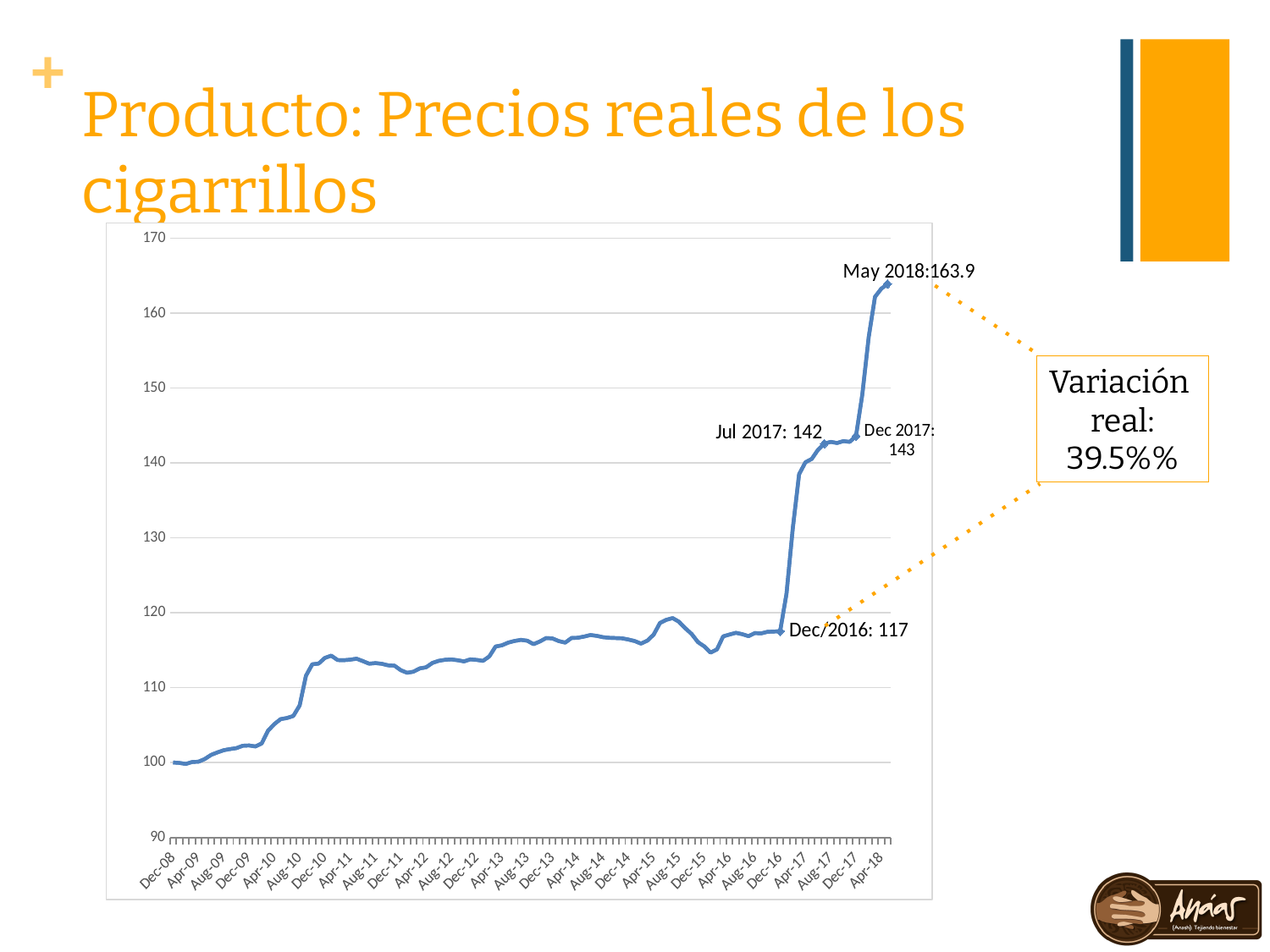

# Producto: Precios reales de los cigarrillos

### Chart

| Category |  |  |
|---|---|---|
| 39783.0 | 100.0 | 100.0 |
| 39814.0 | 99.9418327956222 | 99.9418327956222 |
| 39845.0 | 99.80989593102365 | 99.80989593102365 |
| 39873.0 | 100.0729909299266 | 100.0729909299266 |
| 39904.0 | 100.1118352306264 | 100.1118352306264 |
| 39934.0 | 100.4733086845118 | 100.4733086845118 |
| 39965.0 | 101.0280573946334 | 101.0280573946334 |
| 39995.0 | 101.3544166534419 | 101.3544166534419 |
| 40026.0 | 101.6461500973372 | 101.6461500973372 |
| 40057.0 | 101.8011328959035 | 101.8011328959035 |
| 40087.0 | 101.9211465246389 | 101.9211465246389 |
| 40118.0 | 102.2398206820819 | 102.2398206820819 |
| 40148.0 | 102.2809321183797 | 102.2809321183797 |
| 40179.0 | 102.1467084076402 | 102.1467084076402 |
| 40210.0 | 102.5449196862628 | 102.5449196862628 |
| 40238.0 | 104.2531461635225 | 104.2531461635225 |
| 40269.0 | 105.1379716653785 | 105.1379716653785 |
| 40299.0 | 105.7974516692801 | 105.7974516692801 |
| 40330.0 | 105.9453989036159 | 105.9453989036159 |
| 40360.0 | 106.2241008527455 | 106.2241008527455 |
| 40391.0 | 107.6249579967195 | 107.6249579967195 |
| 40422.0 | 111.5820654625724 | 111.5820654625724 |
| 40452.0 | 113.1193809801636 | 113.1193809801636 |
| 40483.0 | 113.2106662889002 | 113.2106662889002 |
| 40513.0 | 113.9783585757764 | 113.9783585757764 |
| 40544.0 | 114.2787663930554 | 114.2787663930554 |
| 40575.0 | 113.6919881379077 | 113.6919881379077 |
| 40603.0 | 113.6670399102528 | 113.6670399102528 |
| 40634.0 | 113.7468005132512 | 113.7468005132512 |
| 40664.0 | 113.8668361723587 | 113.8668361723587 |
| 40695.0 | 113.5502492042296 | 113.5502492042296 |
| 40725.0 | 113.1973401544184 | 113.1973401544184 |
| 40756.0 | 113.274282315031 | 113.274282315031 |
| 40787.0 | 113.185369442272 | 113.185369442272 |
| 40817.0 | 112.9794344319312 | 112.9794344319312 |
| 40848.0 | 112.9355608938786 | 112.9355608938786 |
| 40878.0 | 112.333307682301 | 112.333307682301 |
| 40909.0 | 111.9836690328431 | 111.9836690328431 |
| 40940.0 | 112.1299451295625 | 112.1299451295625 |
| 40969.0 | 112.5734338196305 | 112.5734338196305 |
| 41000.0 | 112.7156958139322 | 112.7156958139322 |
| 41030.0 | 113.294049358391 | 113.294049358391 |
| 41061.0 | 113.5892602888185 | 113.5892602888185 |
| 41091.0 | 113.7256177358856 | 113.7256177358856 |
| 41122.0 | 113.777065544909 | 113.777065544909 |
| 41153.0 | 113.6618609602211 | 113.6618609602211 |
| 41183.0 | 113.5133943349899 | 113.5133943349899 |
| 41214.0 | 113.7805917264848 | 113.7805917264848 |
| 41244.0 | 113.71059065118 | 113.71059065118 |
| 41275.0 | 113.586243402803 | 113.586243402803 |
| 41306.0 | 114.1685306968222 | 114.1685306968222 |
| 41334.0 | 115.4926056051388 | 115.4926056051388 |
| 41365.0 | 115.6580292919878 | 115.6580292919878 |
| 41395.0 | 116.0208897929407 | 116.0208897929407 |
| 41426.0 | 116.2371237366074 | 116.2371237366074 |
| 41456.0 | 116.3812096237033 | 116.3812096237033 |
| 41487.0 | 116.2677864930184 | 116.2677864930184 |
| 41518.0 | 115.8080787100741 | 115.8080787100741 |
| 41548.0 | 116.1680289737634 | 116.1680289737634 |
| 41579.0 | 116.6296700497226 | 116.6296700497226 |
| 41609.0 | 116.5649516747925 | 116.5649516747925 |
| 41640.0 | 116.215860966233 | 116.215860966233 |
| 41671.0 | 116.0128664392795 | 116.0128664392795 |
| 41699.0 | 116.6254574441479 | 116.6254574441479 |
| 41730.0 | 116.6644258189938 | 116.6644258189938 |
| 41760.0 | 116.8204573015502 | 116.8204573015502 |
| 41791.0 | 117.0338097505158 | 117.0338097505158 |
| 41821.0 | 116.9226976529494 | 116.9226976529494 |
| 41852.0 | 116.7356915484662 | 116.7356915484662 |
| 41883.0 | 116.6557558189911 | 116.6557558189911 |
| 41913.0 | 116.620078480182 | 116.620078480182 |
| 41944.0 | 116.5890718234222 | 116.5890718234222 |
| 41974.0 | 116.4252972226594 | 116.4252972226594 |
| 42005.0 | 116.2247096919136 | 116.2247096919136 |
| 42036.0 | 115.8805791426861 | 115.8805791426861 |
| 42064.0 | 116.2796495261991 | 116.2796495261991 |
| 42095.0 | 117.0966090290634 | 117.0966090290634 |
| 42125.0 | 118.643937656205 | 118.643937656205 |
| 42156.0 | 119.0559502308425 | 119.0559502308425 |
| 42186.0 | 119.2926050458012 | 119.2926050458012 |
| 42217.0 | 118.8009133833252 | 118.8009133833252 |
| 42248.0 | 117.9409864056076 | 117.9409864056076 |
| 42278.0 | 117.1662736509937 | 117.1662736509937 |
| 42309.0 | 116.081265210636 | 116.081265210636 |
| 42339.0 | 115.5106797176736 | 115.5106797176736 |
| 42370.0 | 114.6833188050892 | 114.6833188050892 |
| 42401.0 | 115.1030949009234 | 115.1030949009234 |
| 42430.0 | 116.8516115845931 | 116.8516115845931 |
| 42461.0 | 117.098045685224 | 117.098045685224 |
| 42491.0 | 117.3264165835267 | 117.3264165835267 |
| 42522.0 | 117.1487640129438 | 117.1487640129438 |
| 42552.0 | 116.8794493646015 | 116.8794493646015 |
| 42583.0 | 117.2910724280282 | 117.2910724280282 |
| 42614.0 | 117.245022572776 | 117.245022572776 |
| 42644.0 | 117.460383788553 | 117.460383788553 |
| 42675.0 | 117.4947529462314 | 117.4947529462314 |
| 42705.0 | 117.539307207067 | 117.539307207067 |
| 42736.0 | 122.5418606888634 | 122.5418606888634 |
| 42767.0 | 131.2909228657857 | 131.2909228657857 |
| 42795.0 | 138.5046250376932 | 138.5046250376932 |
| 42826.0 | 140.0943168244418 | 140.0943168244418 |
| 42856.0 | 140.5548550682589 | 140.5548550682589 |
| 42887.0 | 141.7713271397735 | 141.7713271397735 |
| 42917.0 | 142.5892397918247 | 142.5892397918247 |
| 42948.0 | 142.827255569446 | 142.827255569446 |
| 42979.0 | 142.671389586247 | 142.671389586247 |
| 43009.0 | 142.9266617238785 | 142.9266617238785 |
| 43040.0 | 142.8243202697298 | 142.8243202697298 |
| 43070.0 | 143.6078654854594 | 143.6078654854594 |
| 43101.0 | 149.1358935795226 | 149.1358935795226 |
| 43132.0 | 156.817236088833 | 156.817236088833 |
| 43160.0 | 162.193772527354 | 162.193772527354 |
| 43191.0 | 163.2840903670554 | 163.2840903670554 |
| 43221.0 | 163.9123293686821 | 163.9123293686821 |
Variación
real:
39.5%%